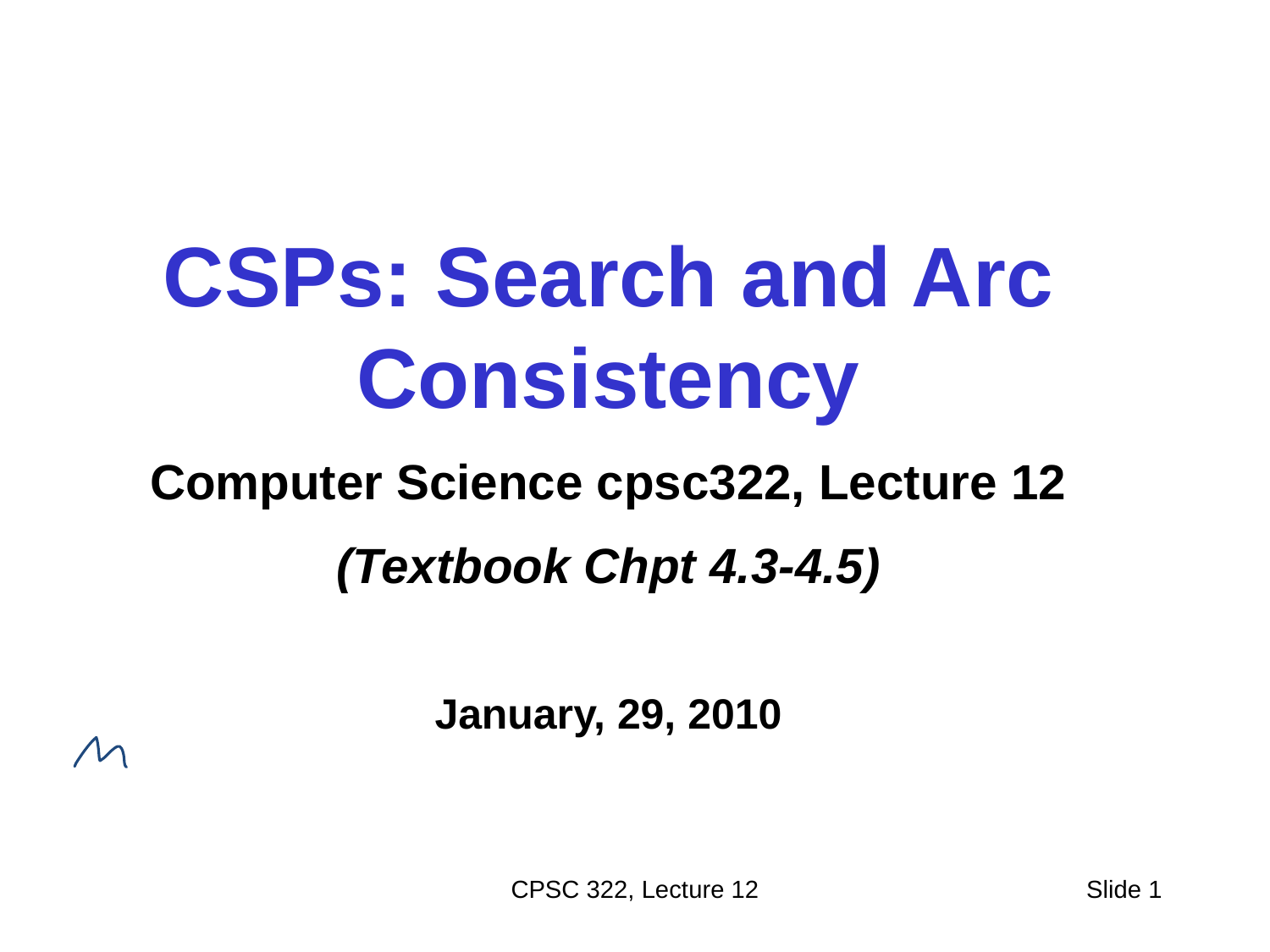

CSPs: Search and Arc Consistency
Computer Science cpsc322, Lecture 12
(Textbook Chpt 4.3-4.5)

January, 29, 2010
CPSC 322, Lecture 12
Slide 1